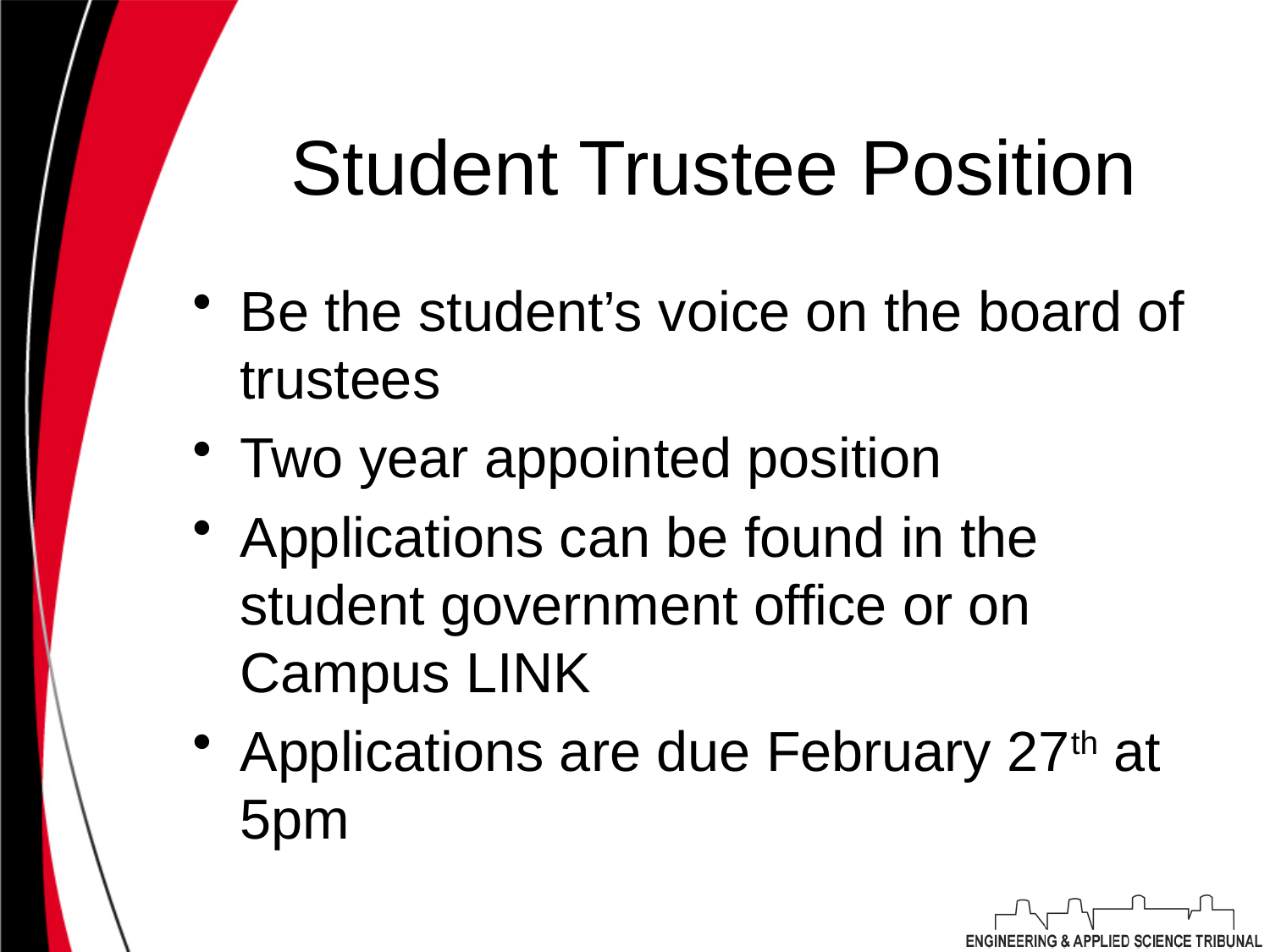

# Student Trustee Position
Be the student’s voice on the board of trustees
Two year appointed position
Applications can be found in the student government office or on Campus LINK
Applications are due February 27th at 5pm